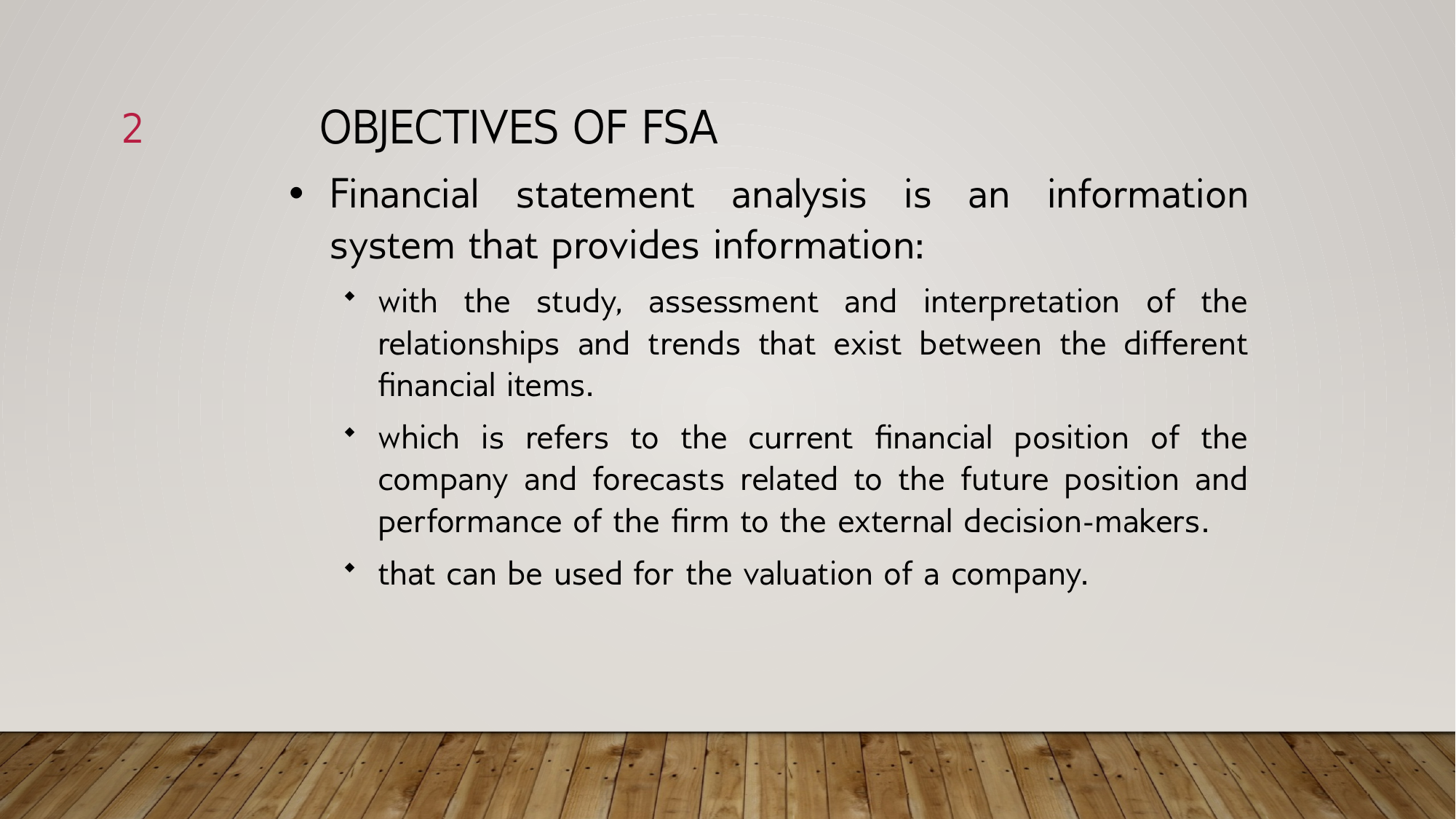

2
Objectives of FSA
Financial statement analysis is an information system that provides information:
with the study, assessment and interpretation of the relationships and trends that exist between the different financial items.
which is refers to the current financial position of the company and forecasts related to the future position and performance of the firm to the external decision-makers.
that can be used for the valuation of a company.